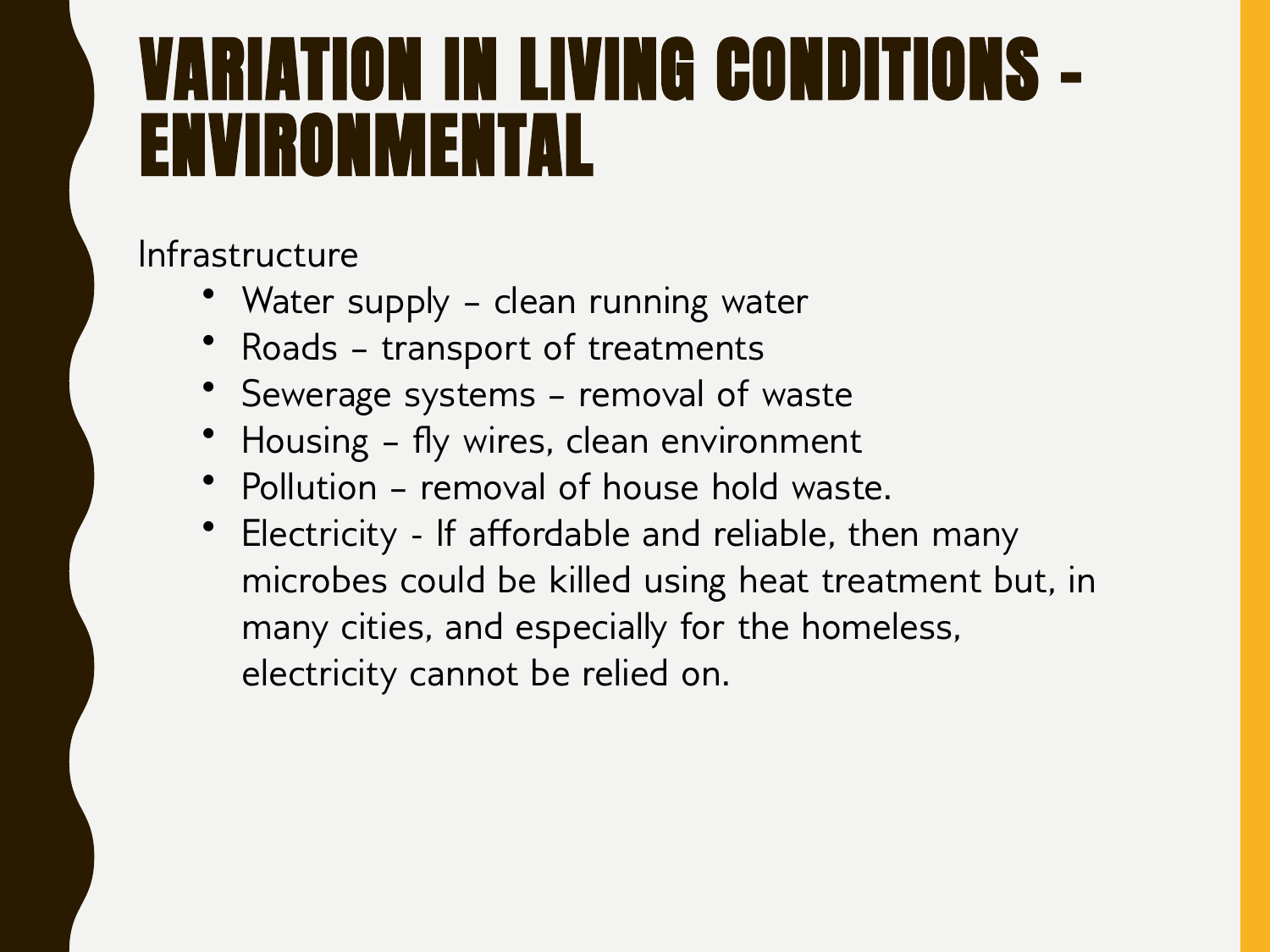

# Variation in living conditions – Environmental
Infrastructure​
Water supply – clean running water​
Roads – transport of treatments​
Sewerage systems – removal of waste​
Housing – fly wires, clean environment​
Pollution – removal of house hold waste.
Electricity - If affordable and reliable, then many microbes could be killed using heat treatment but, in many cities, and especially for the homeless, electricity cannot be relied on.